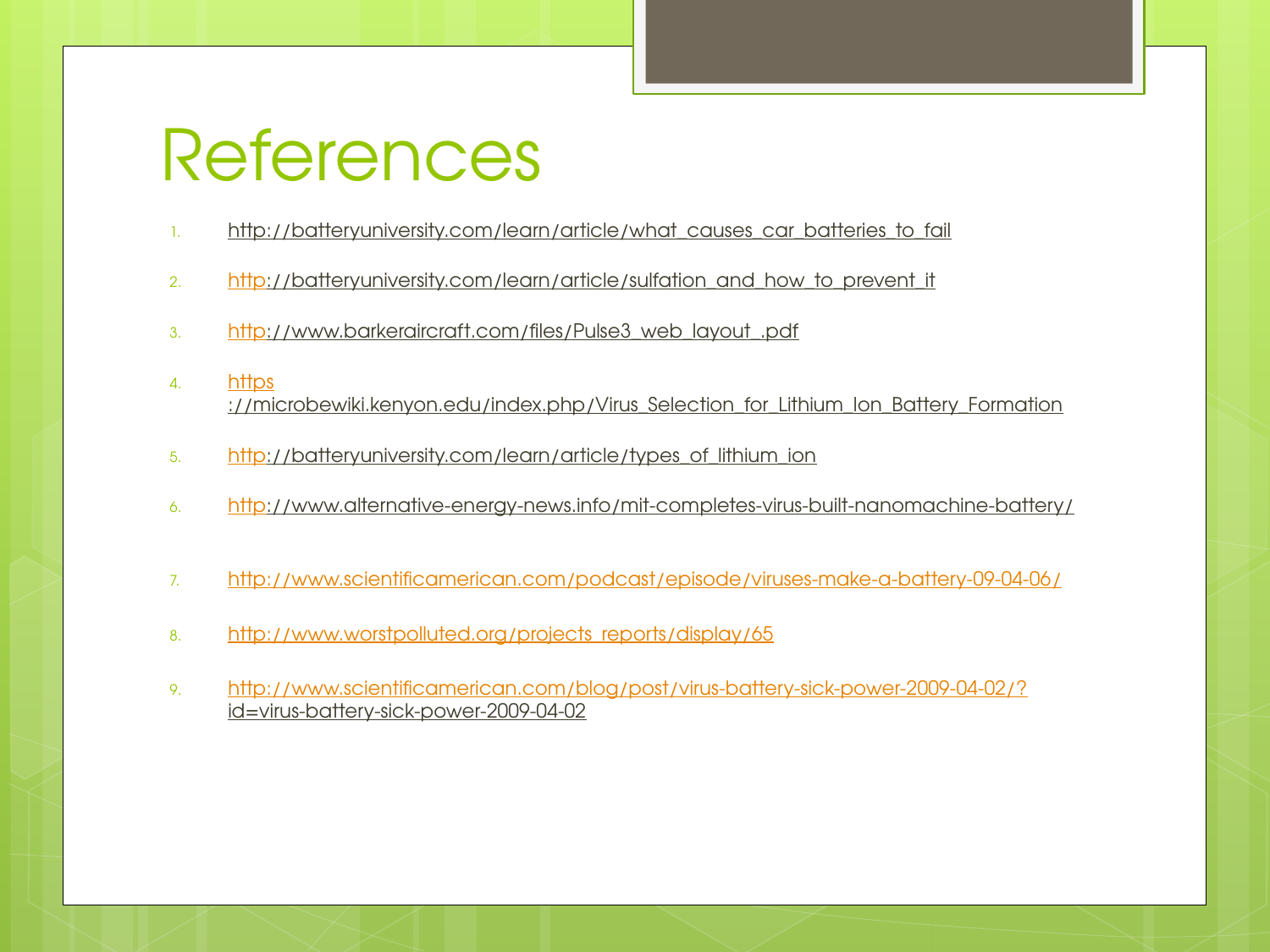

# References
http://batteryuniversity.com/learn/article/what_causes_car_batteries_to_fail
http://batteryuniversity.com/learn/article/sulfation_and_how_to_prevent_it
http://www.barkeraircraft.com/files/Pulse3_web_layout_.pdf
https://microbewiki.kenyon.edu/index.php/Virus_Selection_for_Lithium_Ion_Battery_Formation
http://batteryuniversity.com/learn/article/types_of_lithium_ion
http://www.alternative-energy-news.info/mit-completes-virus-built-nanomachine-battery/
http://www.scientificamerican.com/podcast/episode/viruses-make-a-battery-09-04-06/

http://www.worstpolluted.org/projects_reports/display/65

http://www.scientificamerican.com/blog/post/virus-battery-sick-power-2009-04-02/?id=virus-battery-sick-power-2009-04-02